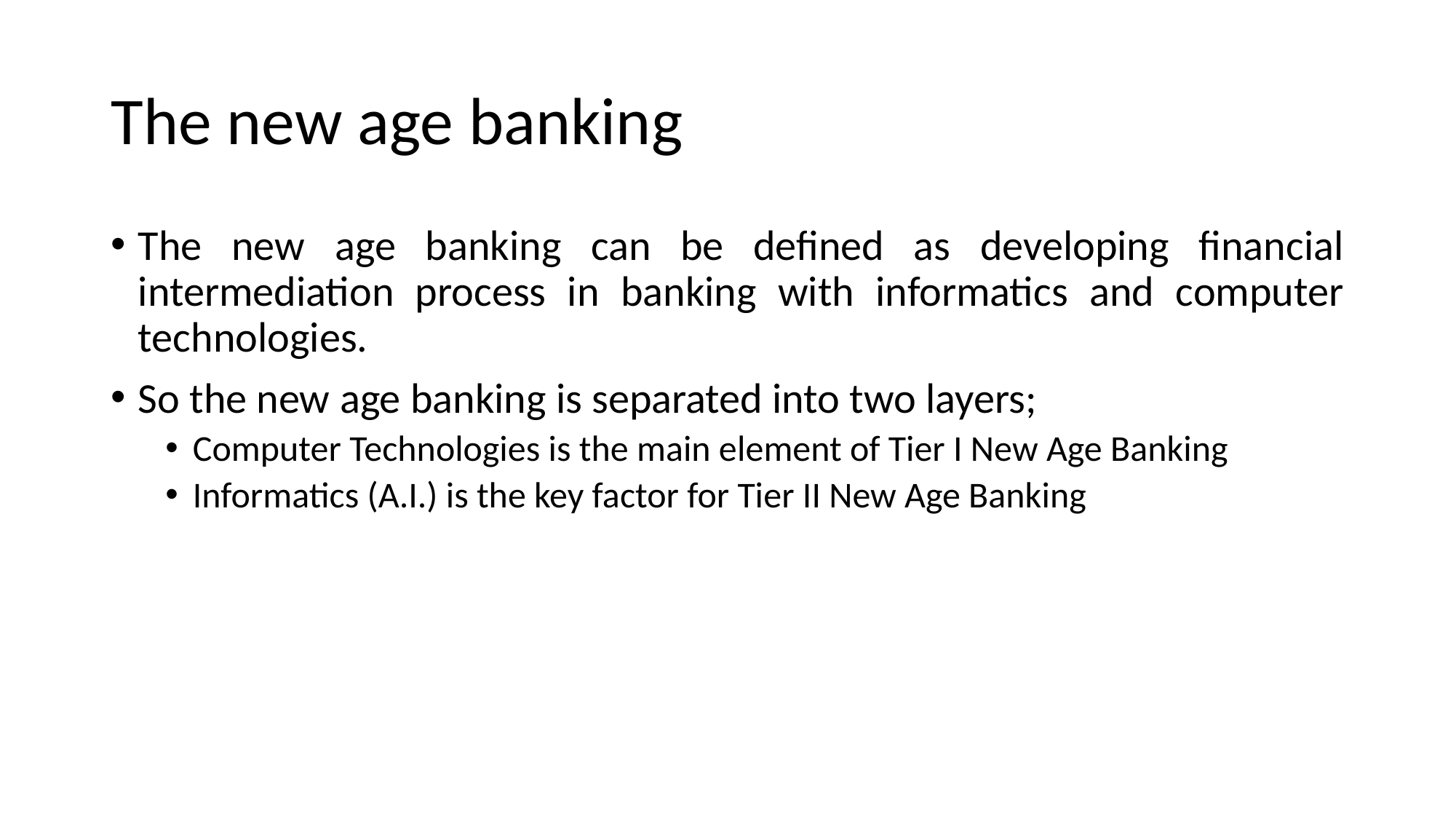

# The new age banking
The new age banking can be defined as developing financial intermediation process in banking with informatics and computer technologies.
So the new age banking is separated into two layers;
Computer Technologies is the main element of Tier I New Age Banking
Informatics (A.I.) is the key factor for Tier II New Age Banking